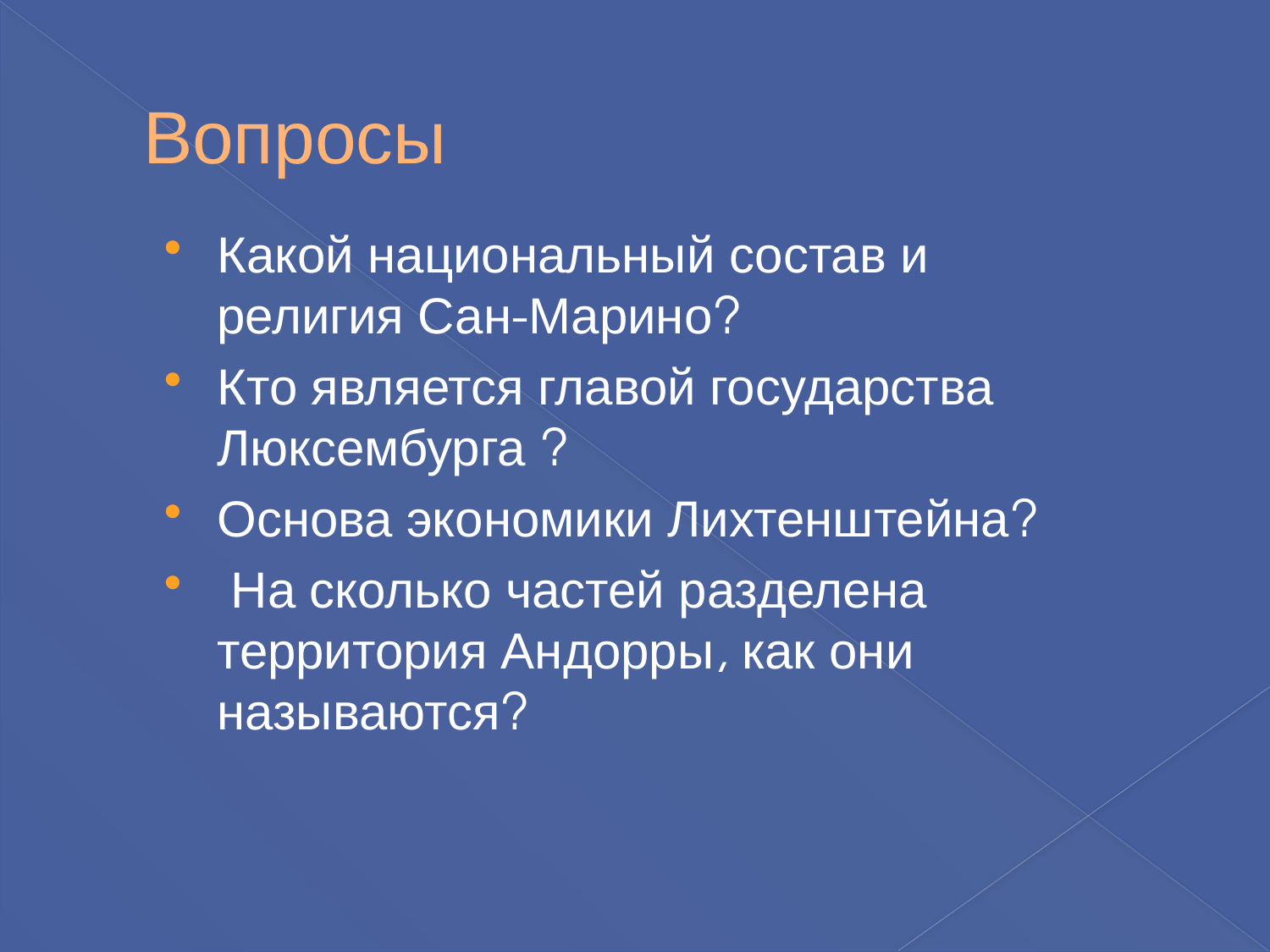

# Вопросы
Какой национальный состав и религия Сан-Марино?
Кто является главой государства Люксембурга ?
Основа экономики Лихтенштейна?
 На сколько частей разделена территория Андорры, как они называются?